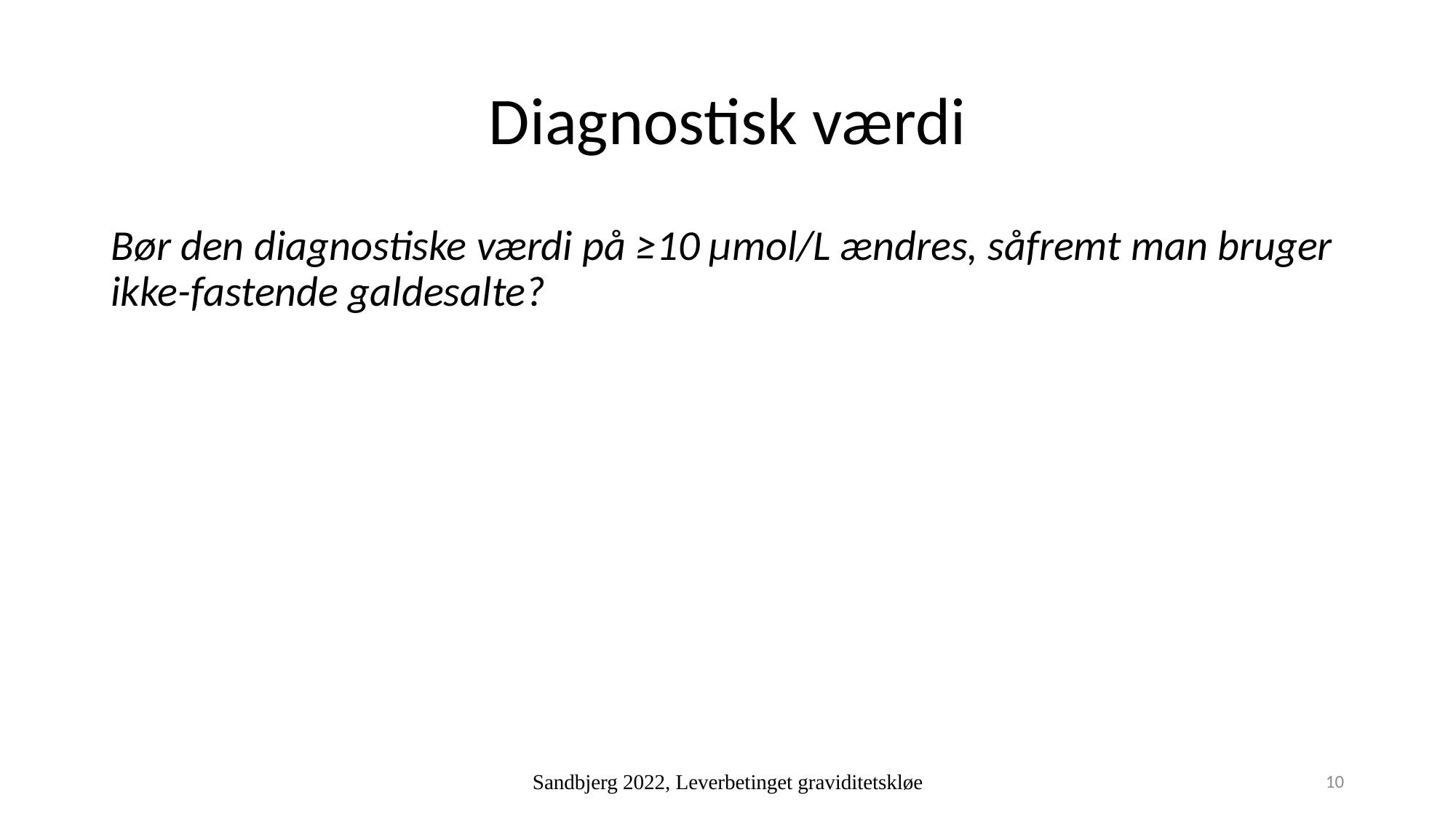

# Diagnostisk værdi
Bør den diagnostiske værdi på ≥10 µmol/L ændres, såfremt man bruger ikke-fastende galdesalte?
Sandbjerg 2022, Leverbetinget graviditetskløe
10